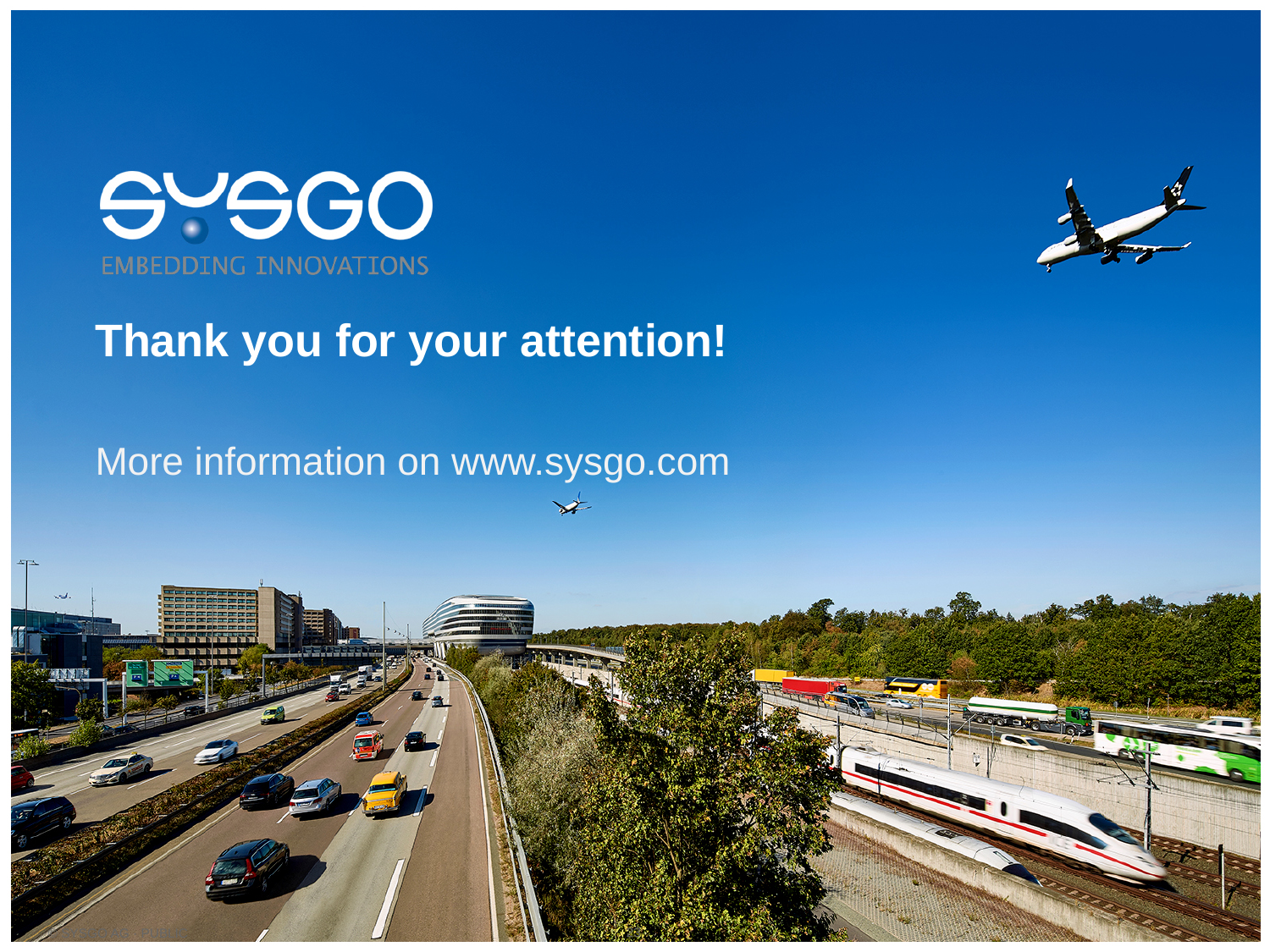

# Thank you for your attention!
More information on www.sysgo.com